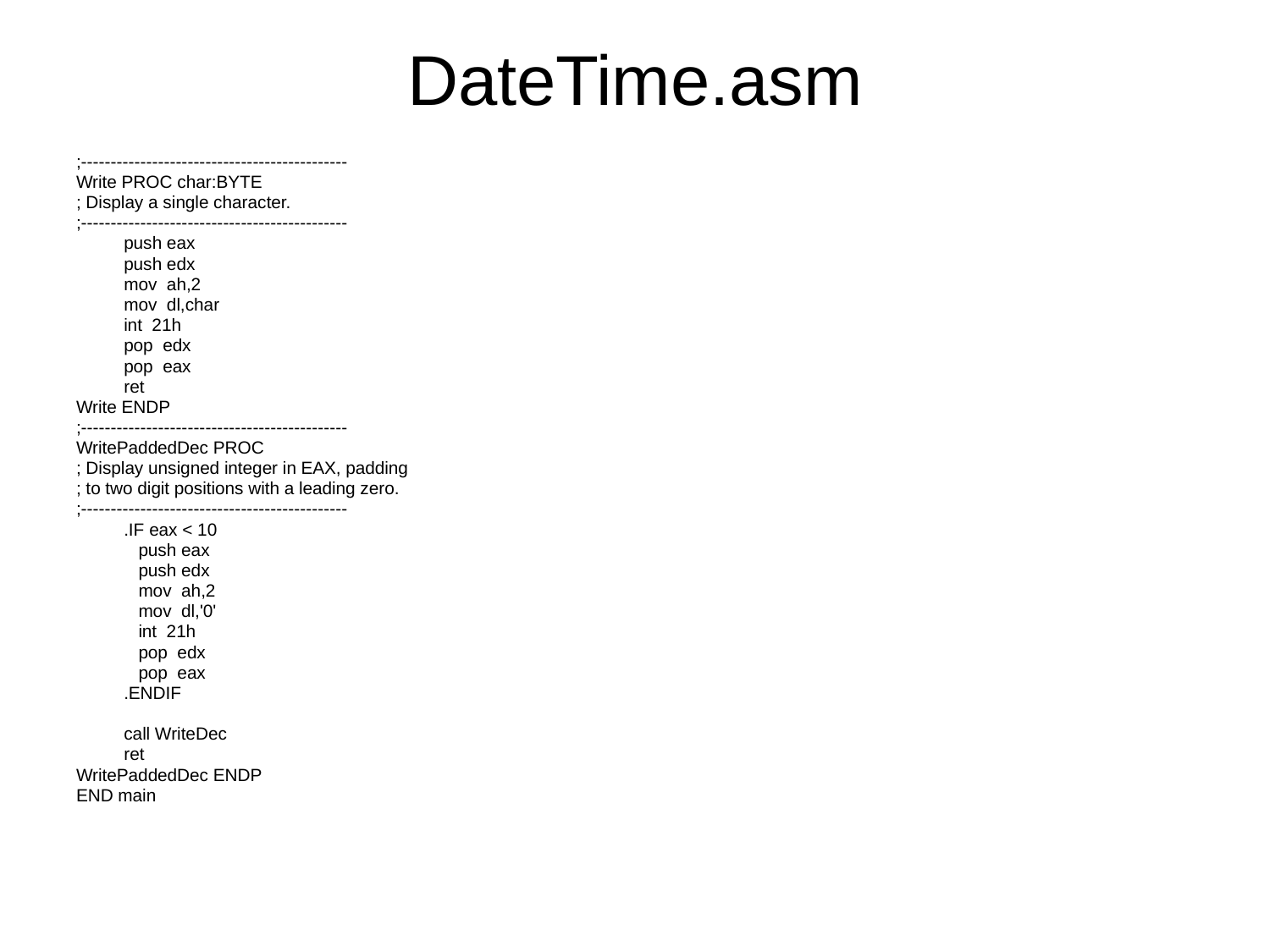

# DateTime.asm
;---------------------------------------------
Write PROC char:BYTE
; Display a single character.
;---------------------------------------------
	push eax
	push edx
	mov  ah,2
	mov  dl,char
	int  21h
	pop  edx
	pop  eax
	ret
Write ENDP
;---------------------------------------------
WritePaddedDec PROC
; Display unsigned integer in EAX, padding
; to two digit positions with a leading zero.
;---------------------------------------------
	.IF eax < 10
	   push eax
	   push edx
	   mov  ah,2
	   mov  dl,'0'
	   int  21h
	   pop  edx
	   pop  eax
	.ENDIF

	call WriteDec
	ret
WritePaddedDec ENDP
END main